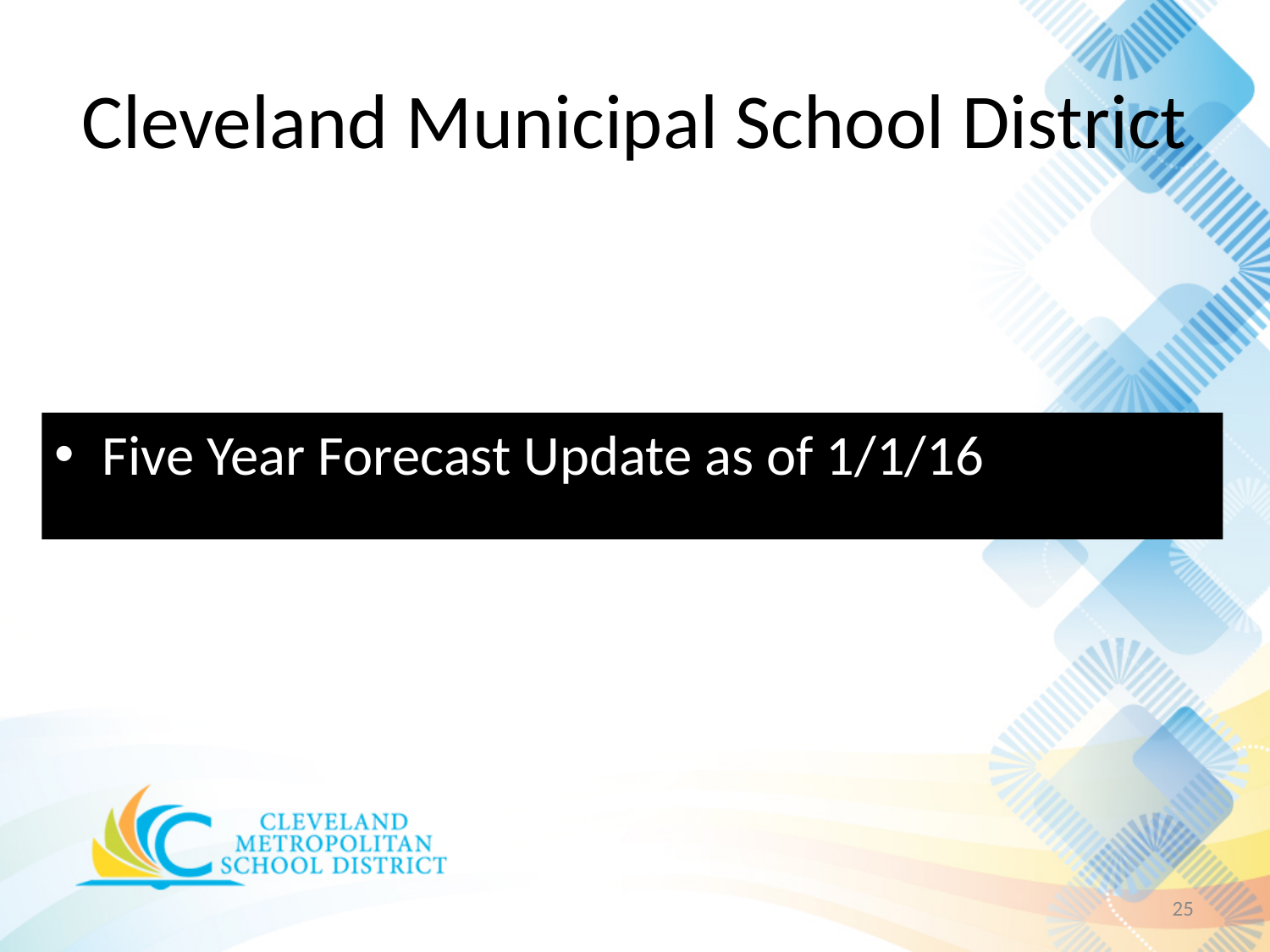

# Cleveland Municipal School District
Five Year Forecast Update as of 1/1/16
25